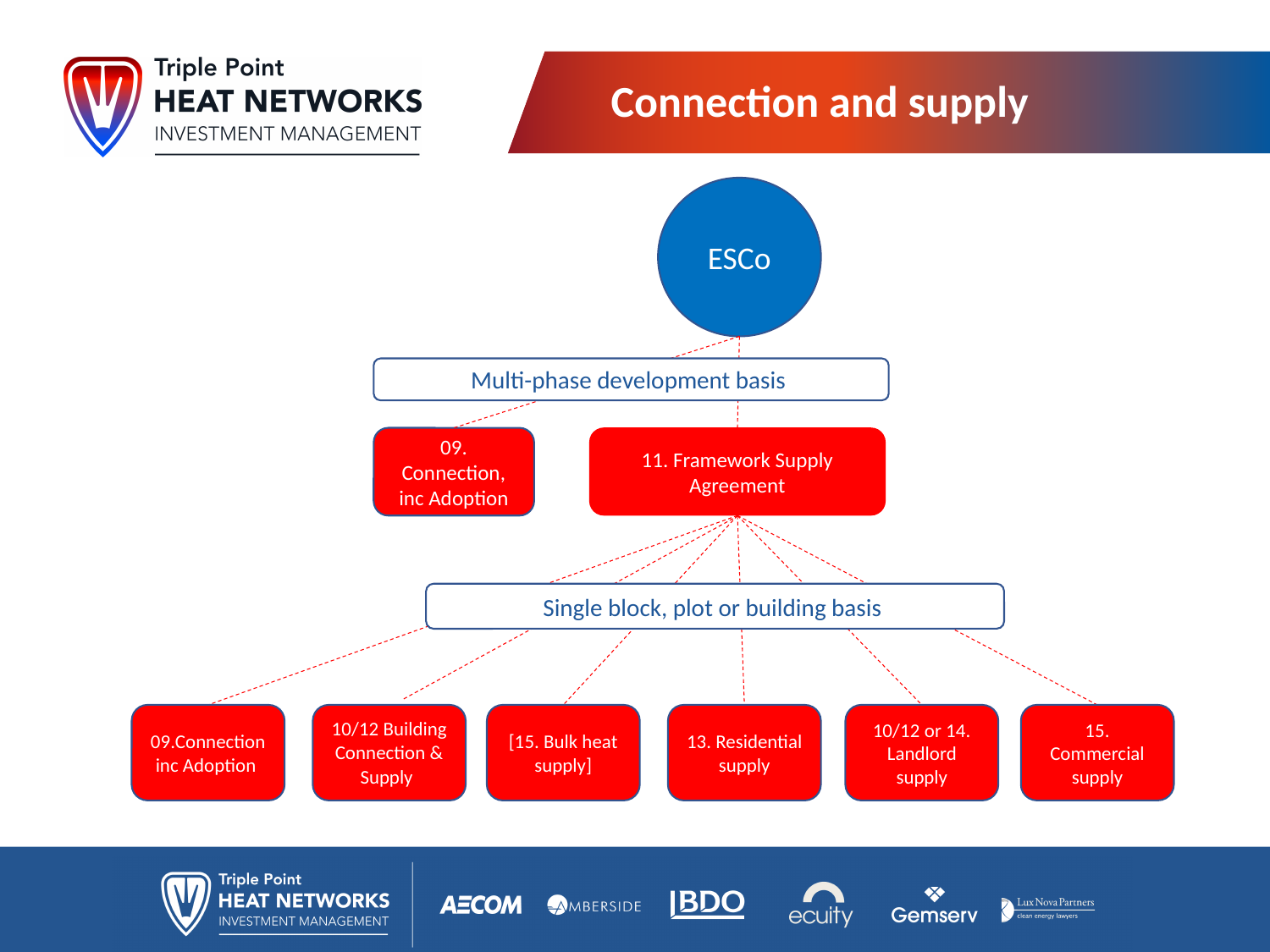

# Connection and supply
ESCo
Multi-phase development basis
11. Framework Supply Agreement
09. Connection, inc Adoption
Single block, plot or building basis
09.Connection inc Adoption
10/12 Building Connection & Supply
[15. Bulk heat supply]
13. Residential supply
10/12 or 14. Landlord supply
15. Commercial supply